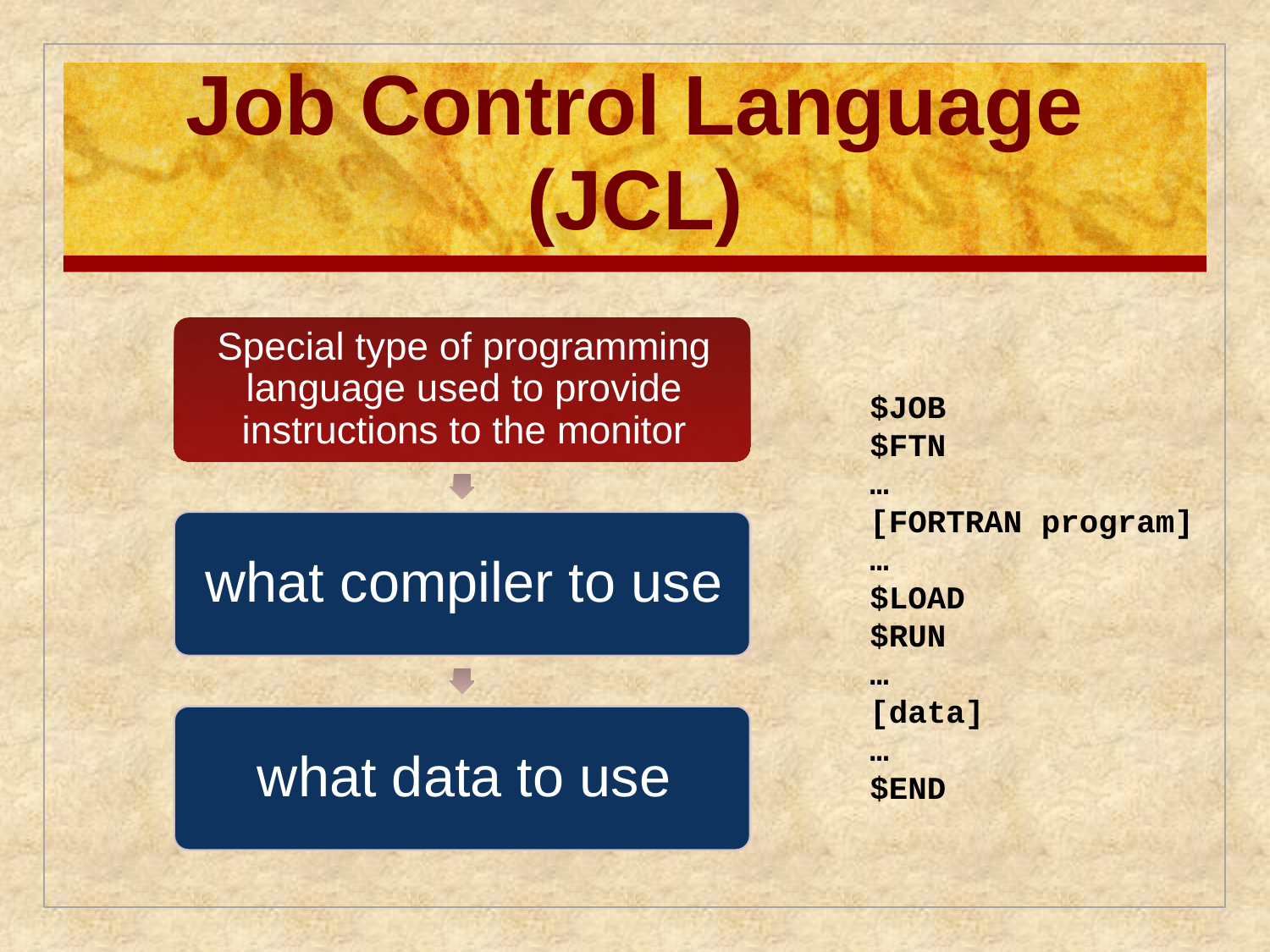

# Job Control Language (JCL)
Special type of programming language used to provide instructions to the monitor
what compiler to use
what data to use
$JOB
$FTN
…
[FORTRAN program]
…
$LOAD
$RUN
…
[data]
…
$END